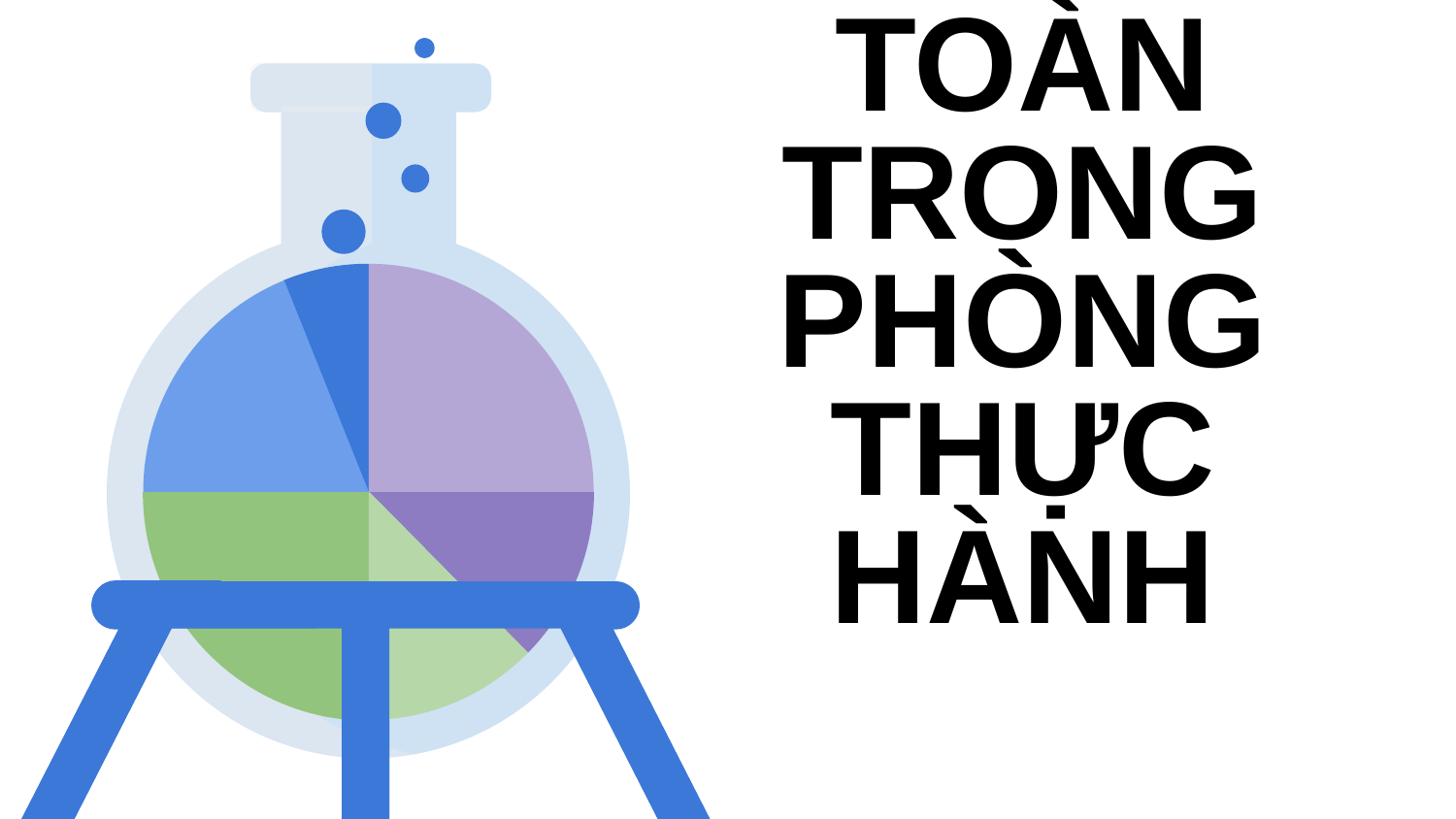

# Tiết 3,4 – Bài 2: AN TOÀN TRONG PHÒNG THỰC HÀNH